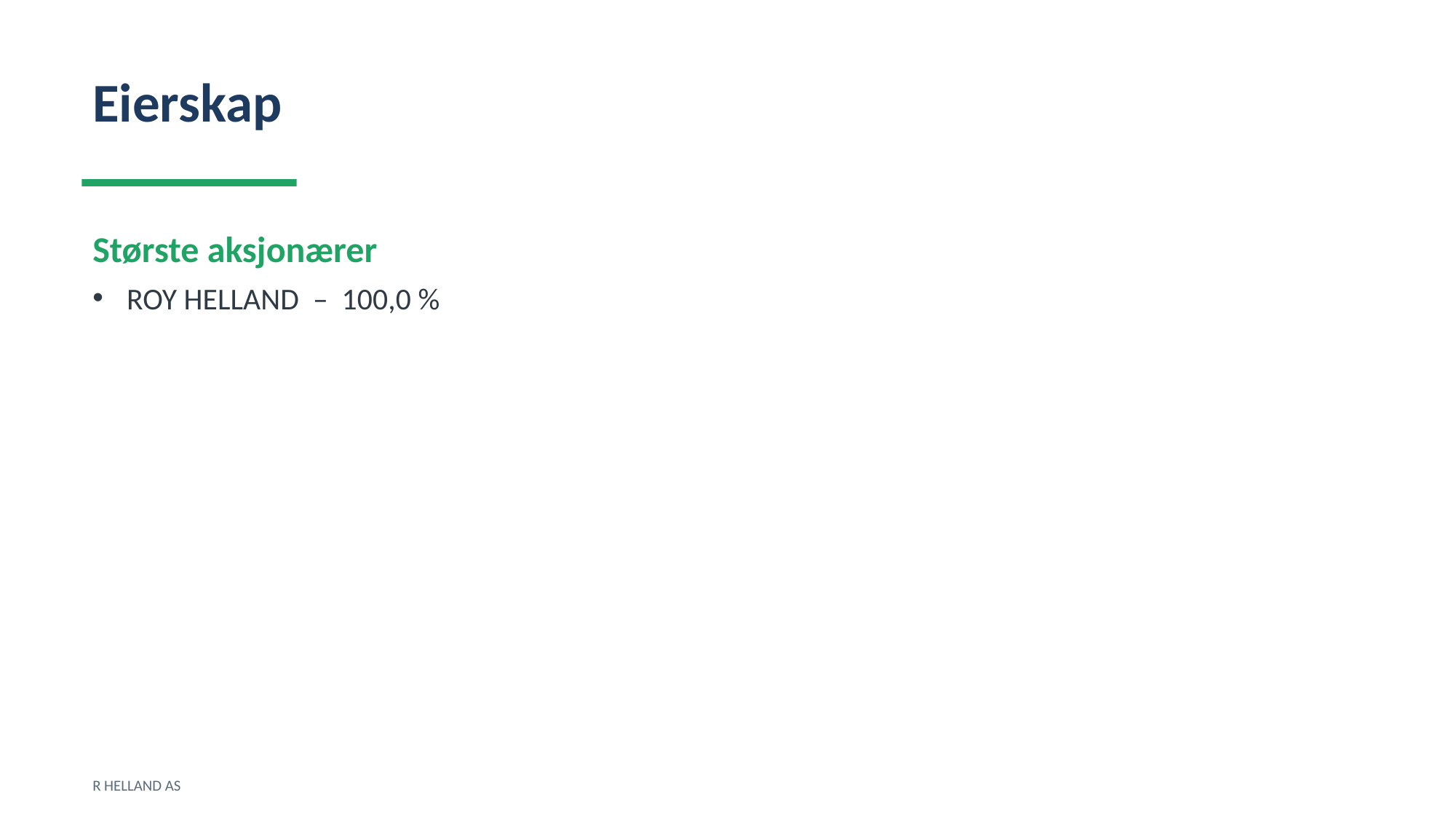

Eierskap

Største aksjonærer
ROY HELLAND  –  100,0 %
R HELLAND AS